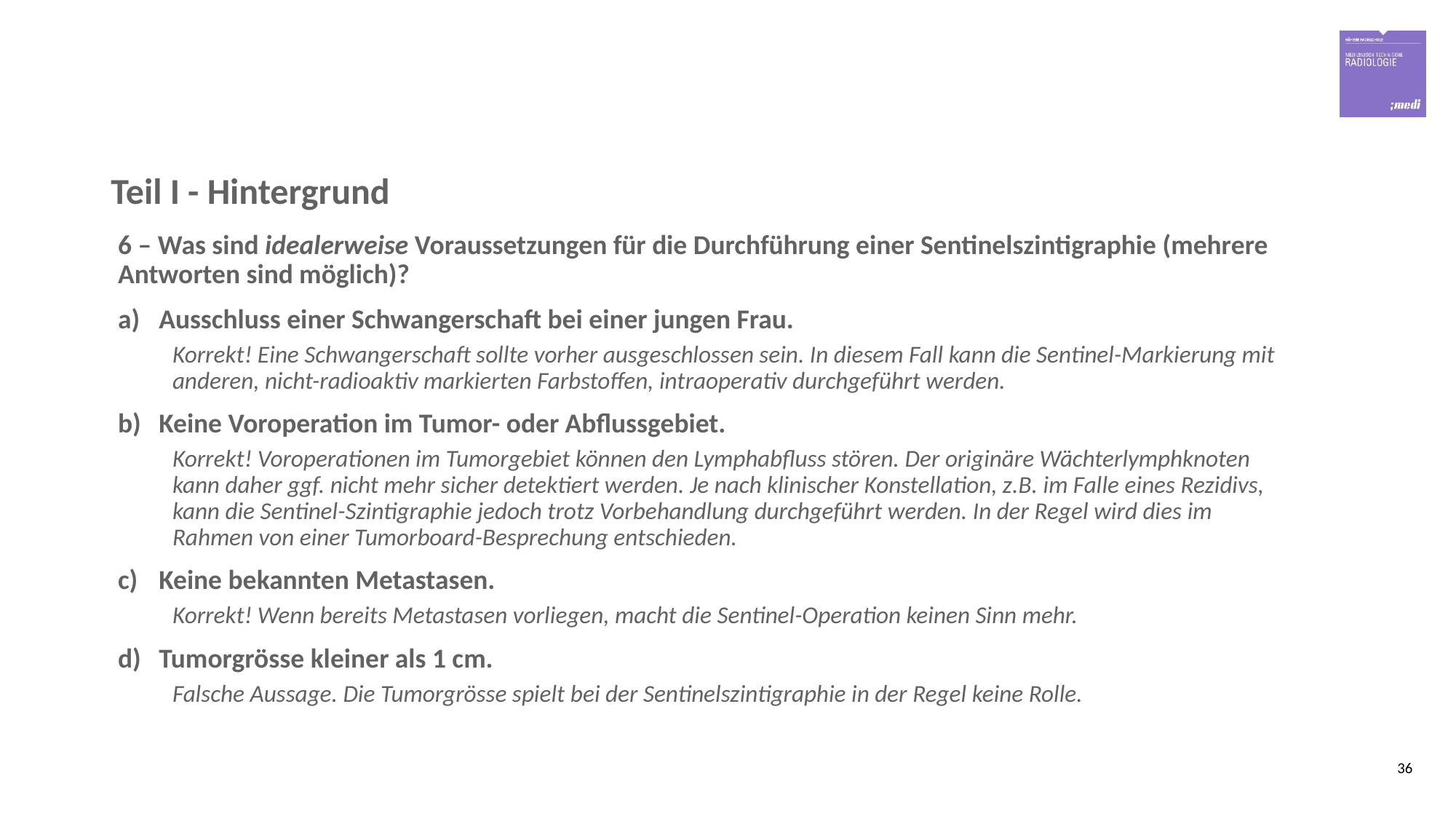

# Teil I - Hintergrund
6 – Was sind idealerweise Voraussetzungen für die Durchführung einer Sentinelszintigraphie (mehrere Antworten sind möglich)?
Ausschluss einer Schwangerschaft bei einer jungen Frau.
Korrekt! Eine Schwangerschaft sollte vorher ausgeschlossen sein. In diesem Fall kann die Sentinel-Markierung mit anderen, nicht-radioaktiv markierten Farbstoffen, intraoperativ durchgeführt werden.
Keine Voroperation im Tumor- oder Abflussgebiet.
Korrekt! Voroperationen im Tumorgebiet können den Lymphabfluss stören. Der originäre Wächterlymphknoten kann daher ggf. nicht mehr sicher detektiert werden. Je nach klinischer Konstellation, z.B. im Falle eines Rezidivs, kann die Sentinel-Szintigraphie jedoch trotz Vorbehandlung durchgeführt werden. In der Regel wird dies im Rahmen von einer Tumorboard-Besprechung entschieden.
Keine bekannten Metastasen.
Korrekt! Wenn bereits Metastasen vorliegen, macht die Sentinel-Operation keinen Sinn mehr.
Tumorgrösse kleiner als 1 cm.
Falsche Aussage. Die Tumorgrösse spielt bei der Sentinelszintigraphie in der Regel keine Rolle.
36